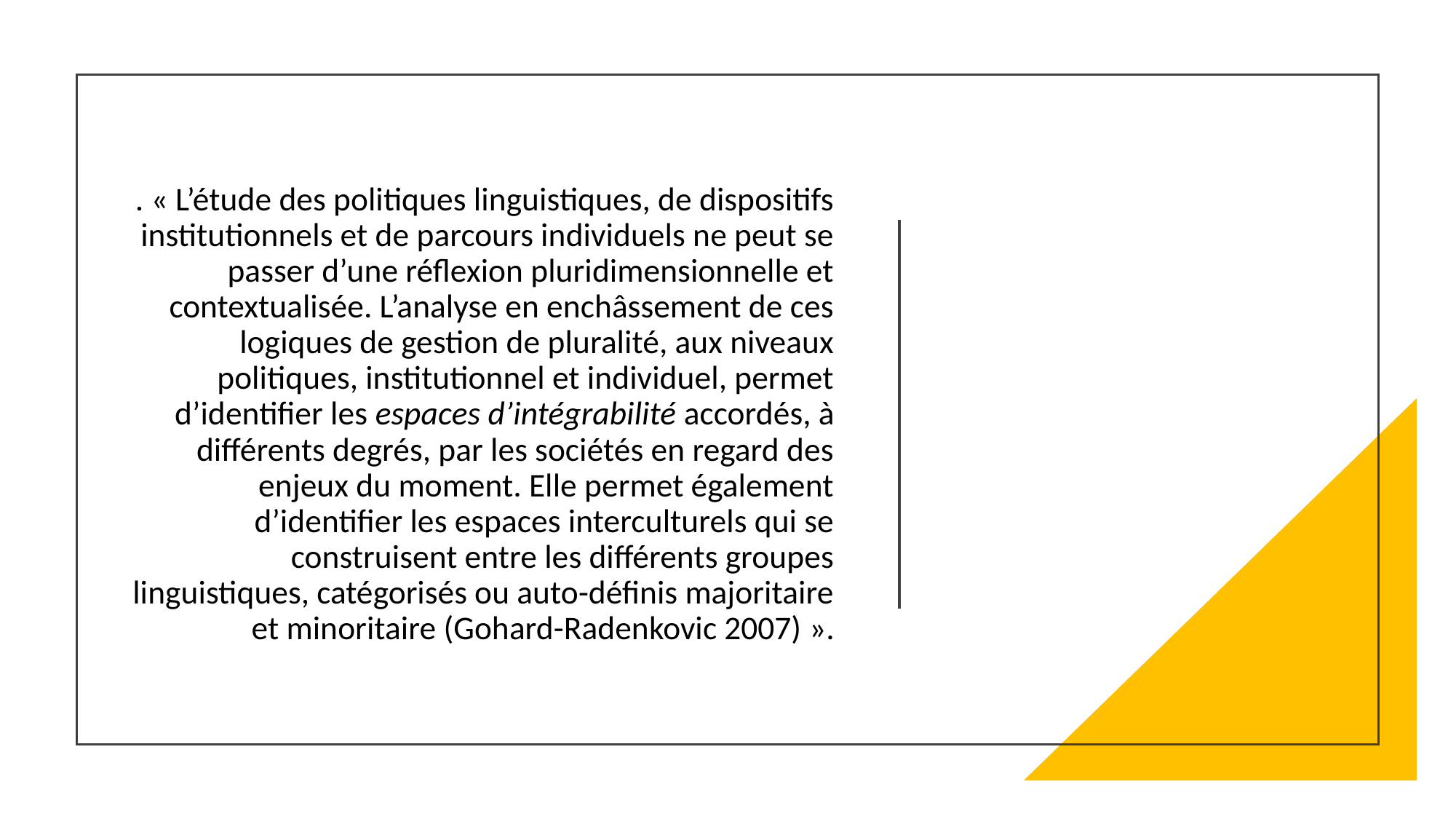

# . « L’étude des politiques linguistiques, de dispositifs institutionnels et de parcours individuels ne peut se passer d’une réflexion pluridimensionnelle et contextualisée. L’analyse en enchâssement de ces logiques de gestion de pluralité, aux niveaux politiques, institutionnel et individuel, permet d’identifier les espaces d’intégrabilité accordés, à différents degrés, par les sociétés en regard des enjeux du moment. Elle permet également d’identifier les espaces interculturels qui se construisent entre les différents groupes linguistiques, catégorisés ou auto-définis majoritaire et minoritaire (Gohard-Radenkovic 2007) ».